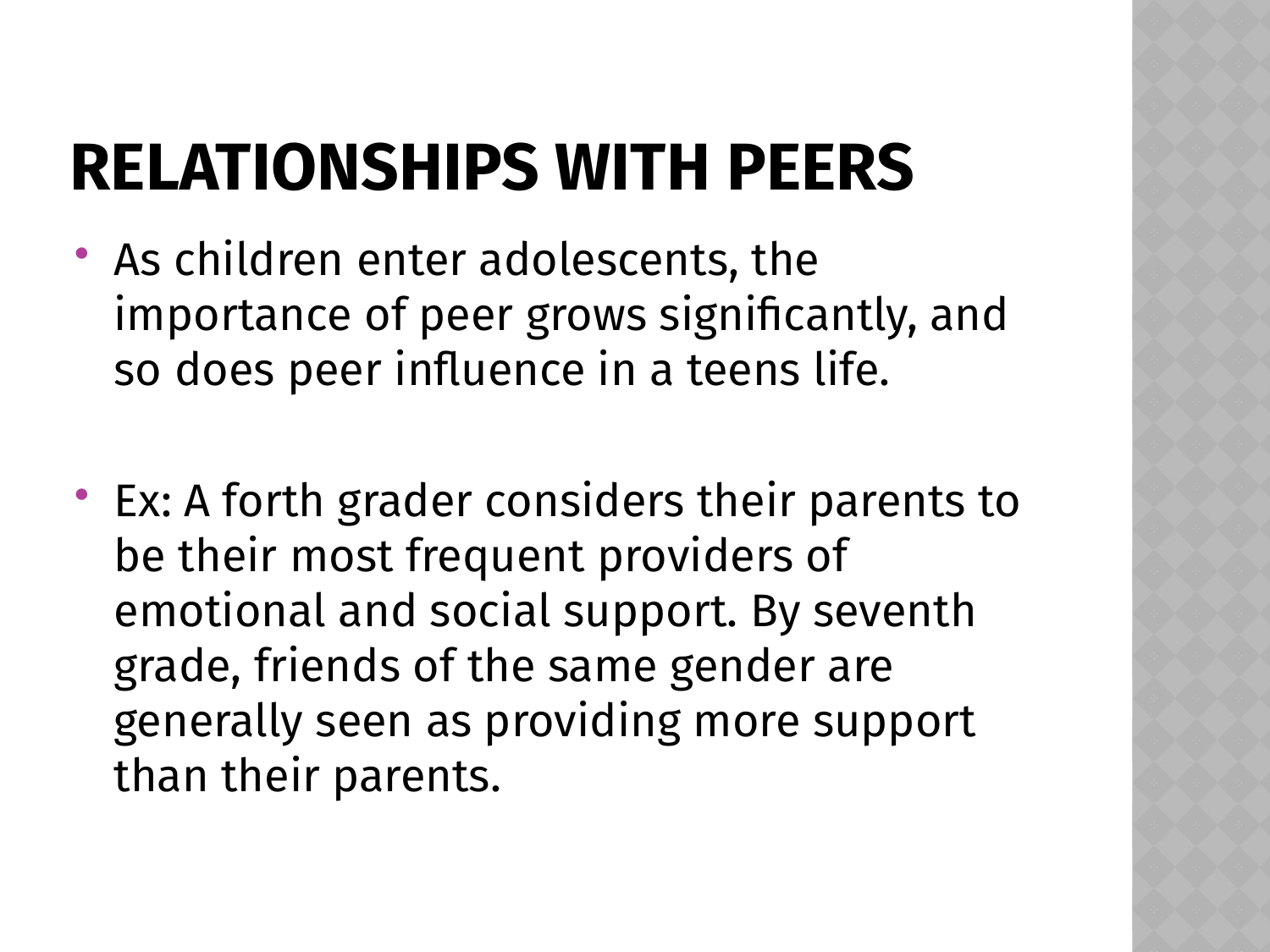

# Relationships with Peers
As children enter adolescents, the importance of peer grows significantly, and so does peer influence in a teens life.

Ex: A forth grader considers their parents to be their most frequent providers of emotional and social support. By seventh grade, friends of the same gender are generally seen as providing more support than their parents.